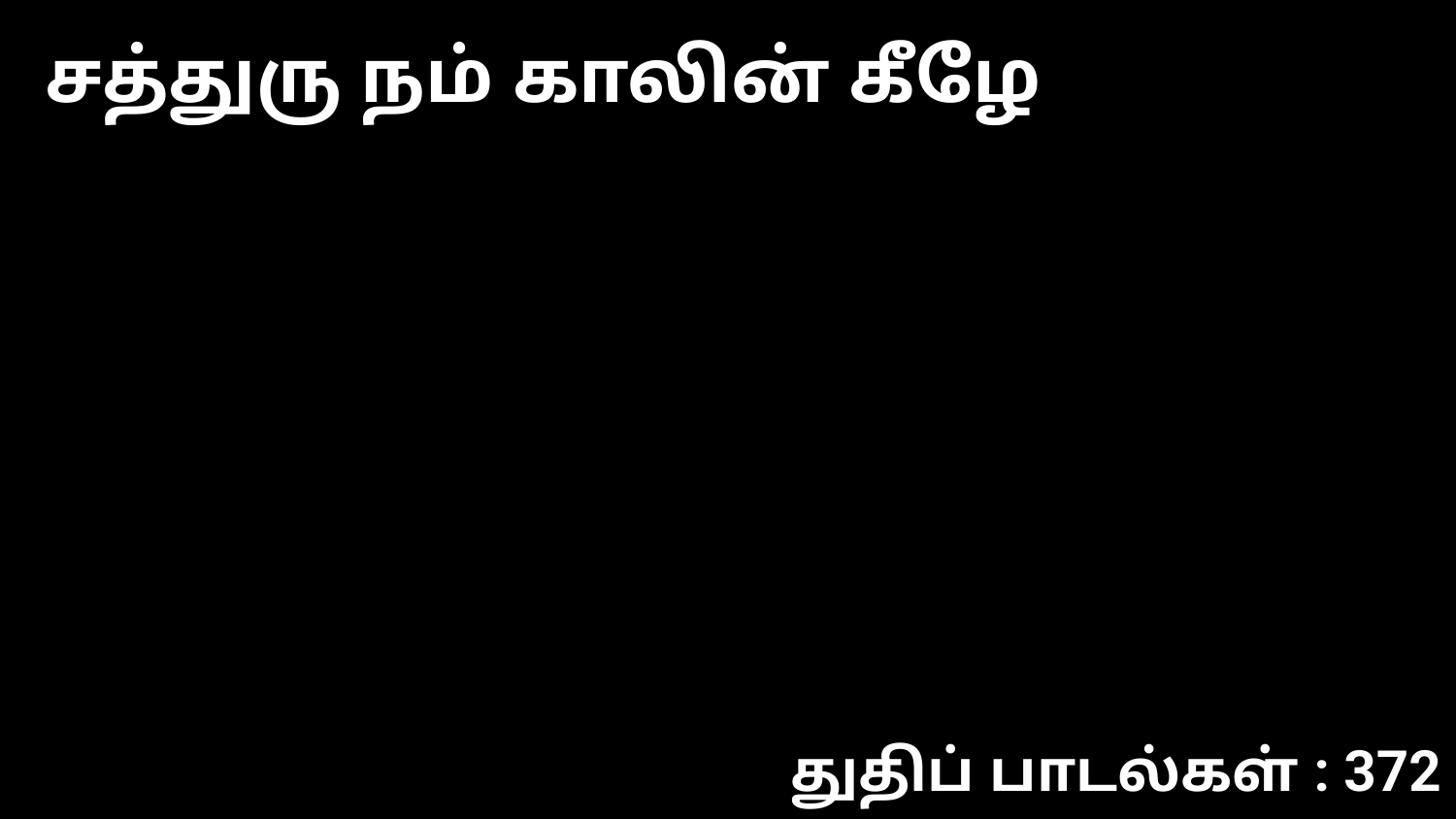

சத்துரு நம் காலின் கீழே
துதிப் பாடல்கள் : 372